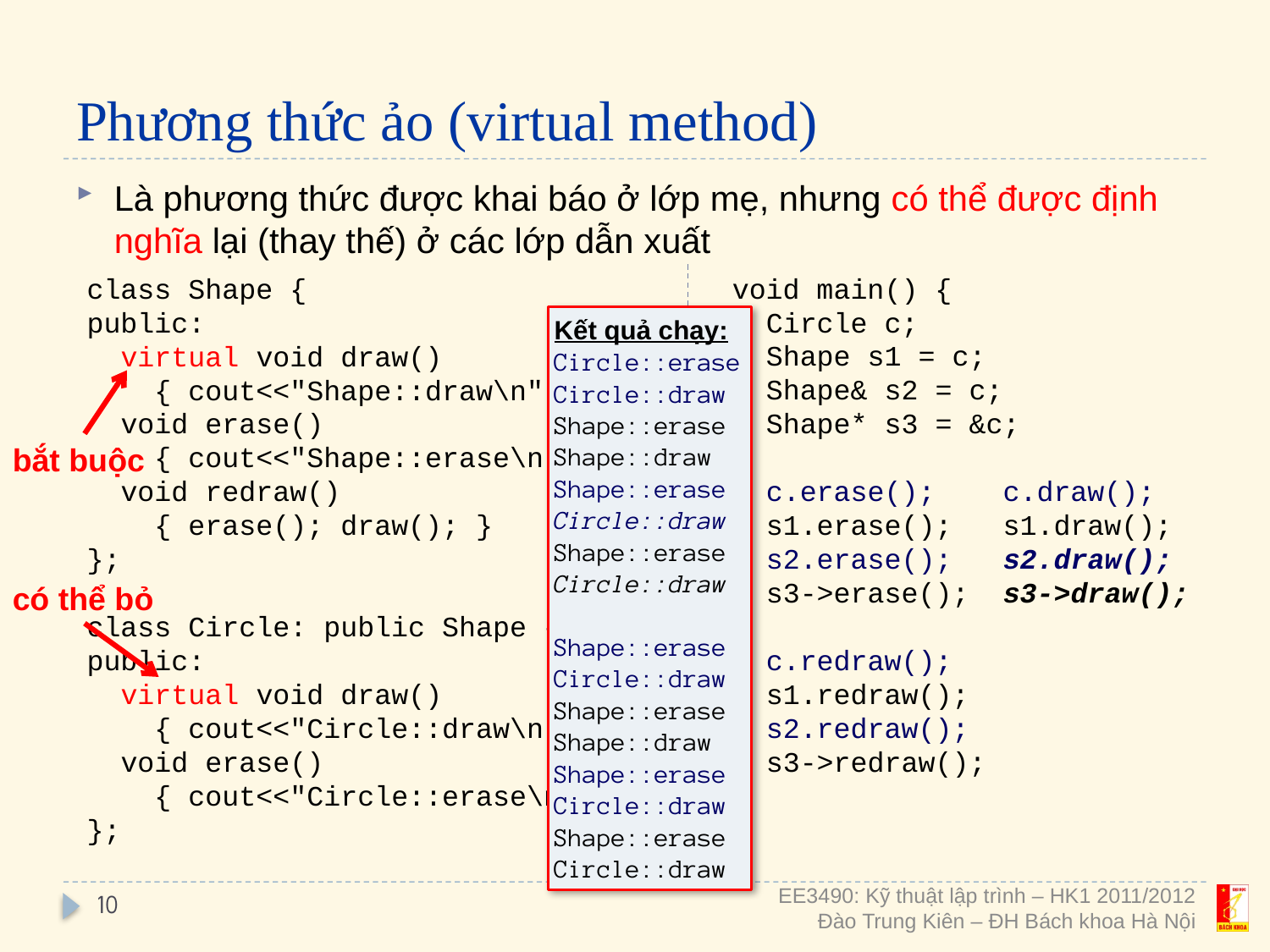

# Phương thức ảo (virtual method)
Là phương thức được khai báo ở lớp mẹ, nhưng có thể được định nghĩa lại (thay thế) ở các lớp dẫn xuất
class Shape {
public:
  virtual void draw()
    { cout<<"Shape::draw\n"; }
  void erase()
    { cout<<"Shape::erase\n"; }
  void redraw()
    { erase(); draw(); }
};

class Circle: public Shape {
public:
  virtual void draw()
    { cout<<"Circle::draw\n"; }
  void erase()
    { cout<<"Circle::erase\n"; }
};

void main() {
  Circle c;
  Shape s1 = c;
  Shape& s2 = c;
  Shape* s3 = &c;

  c.erase();    c.draw();
  s1.erase();   s1.draw();
  s2.erase();   s2.draw();
  s3->erase();  s3->draw();

  c.redraw();
  s1.redraw();
  s2.redraw();
  s3->redraw();
}
Kết quả chạy:
Circle::erase
Circle::draw
Shape::erase
Shape::draw
Shape::erase
Circle::draw
Shape::erase
Circle::draw

Shape::erase
Circle::draw
Shape::erase
Shape::draw
Shape::erase
Circle::draw
Shape::erase
Circle::draw
bắt buộc
có thể bỏ
10
EE3490: Kỹ thuật lập trình – HK1 2011/2012
Đào Trung Kiên – ĐH Bách khoa Hà Nội